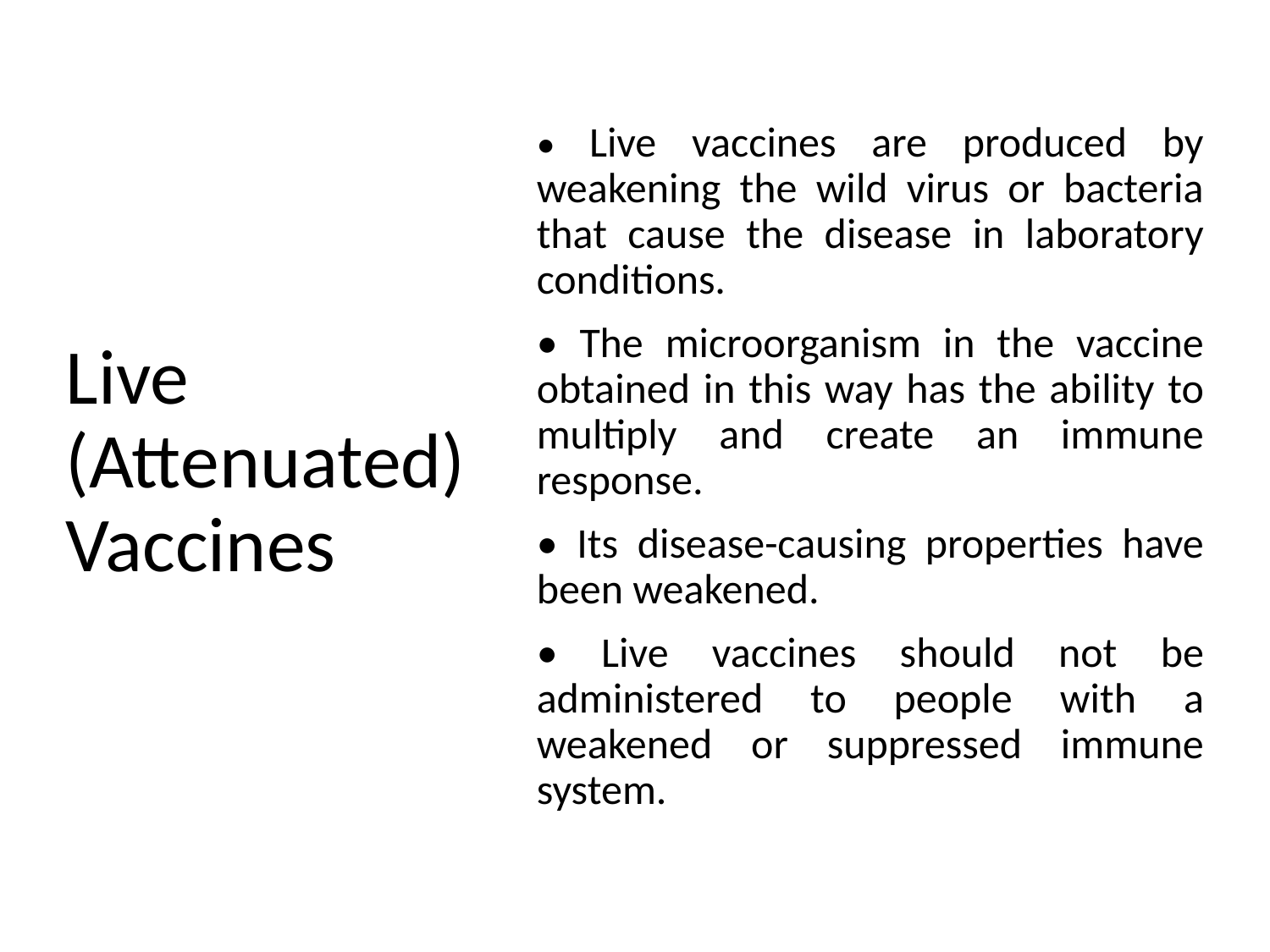

• Live vaccines are produced by weakening the wild virus or bacteria that cause the disease in laboratory conditions.
• The microorganism in the vaccine obtained in this way has the ability to multiply and create an immune response.
• Its disease-causing properties have been weakened.
• Live vaccines should not be administered to people with a weakened or suppressed immune system.
# Live (Attenuated) Vaccines